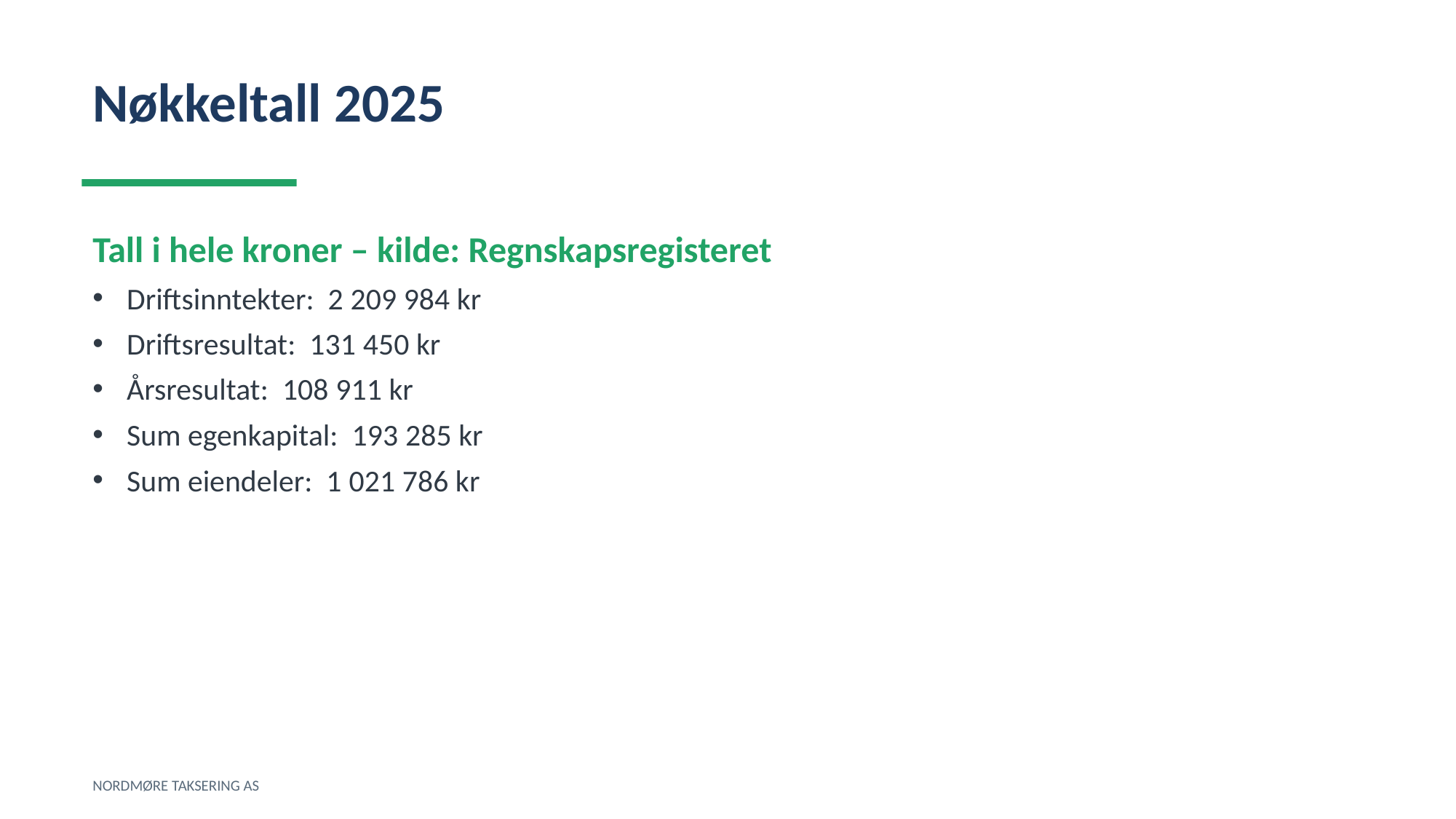

Nøkkeltall 2025

Tall i hele kroner – kilde: Regnskapsregisteret
Driftsinntekter:  2 209 984 kr
Driftsresultat:  131 450 kr
Årsresultat:  108 911 kr
Sum egenkapital:  193 285 kr
Sum eiendeler:  1 021 786 kr
NORDMØRE TAKSERING AS